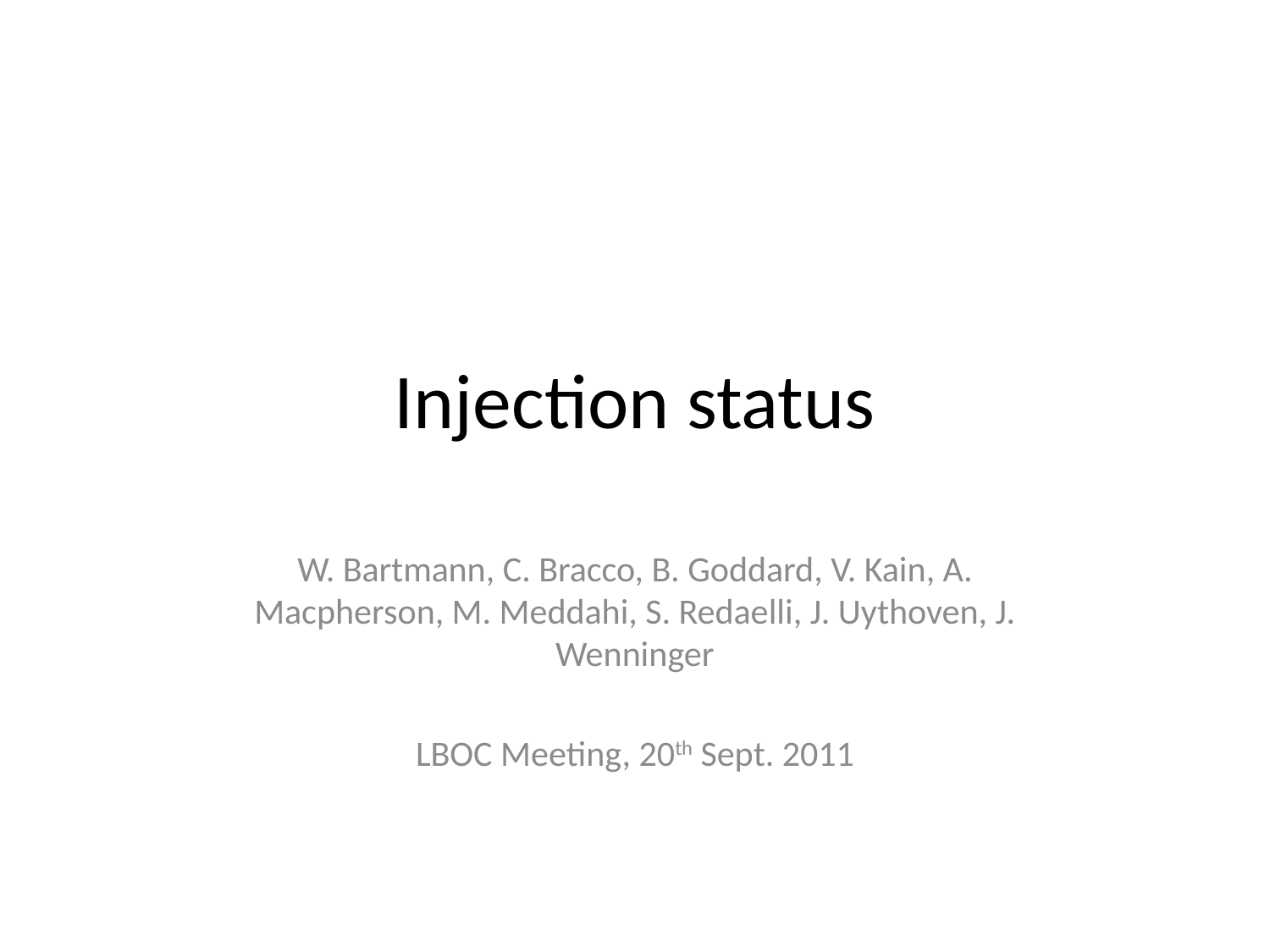

# Injection status
W. Bartmann, C. Bracco, B. Goddard, V. Kain, A. Macpherson, M. Meddahi, S. Redaelli, J. Uythoven, J. Wenninger

LBOC Meeting, 20th Sept. 2011